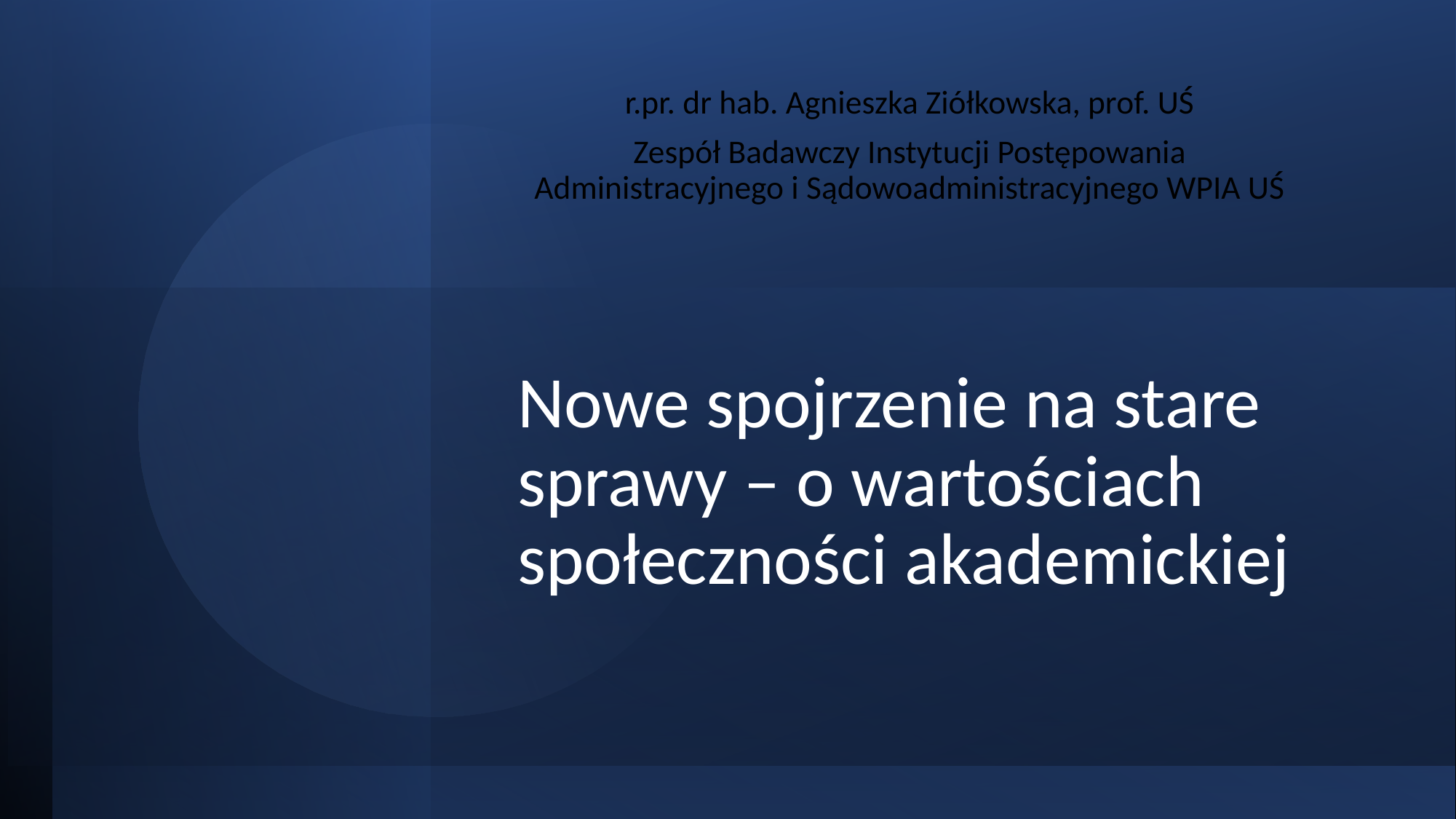

r.pr. dr hab. Agnieszka Ziółkowska, prof. UŚ
Zespół Badawczy Instytucji Postępowania Administracyjnego i Sądowoadministracyjnego WPIA UŚ

# Nowe spojrzenie na stare sprawy – o wartościach społeczności akademickiej